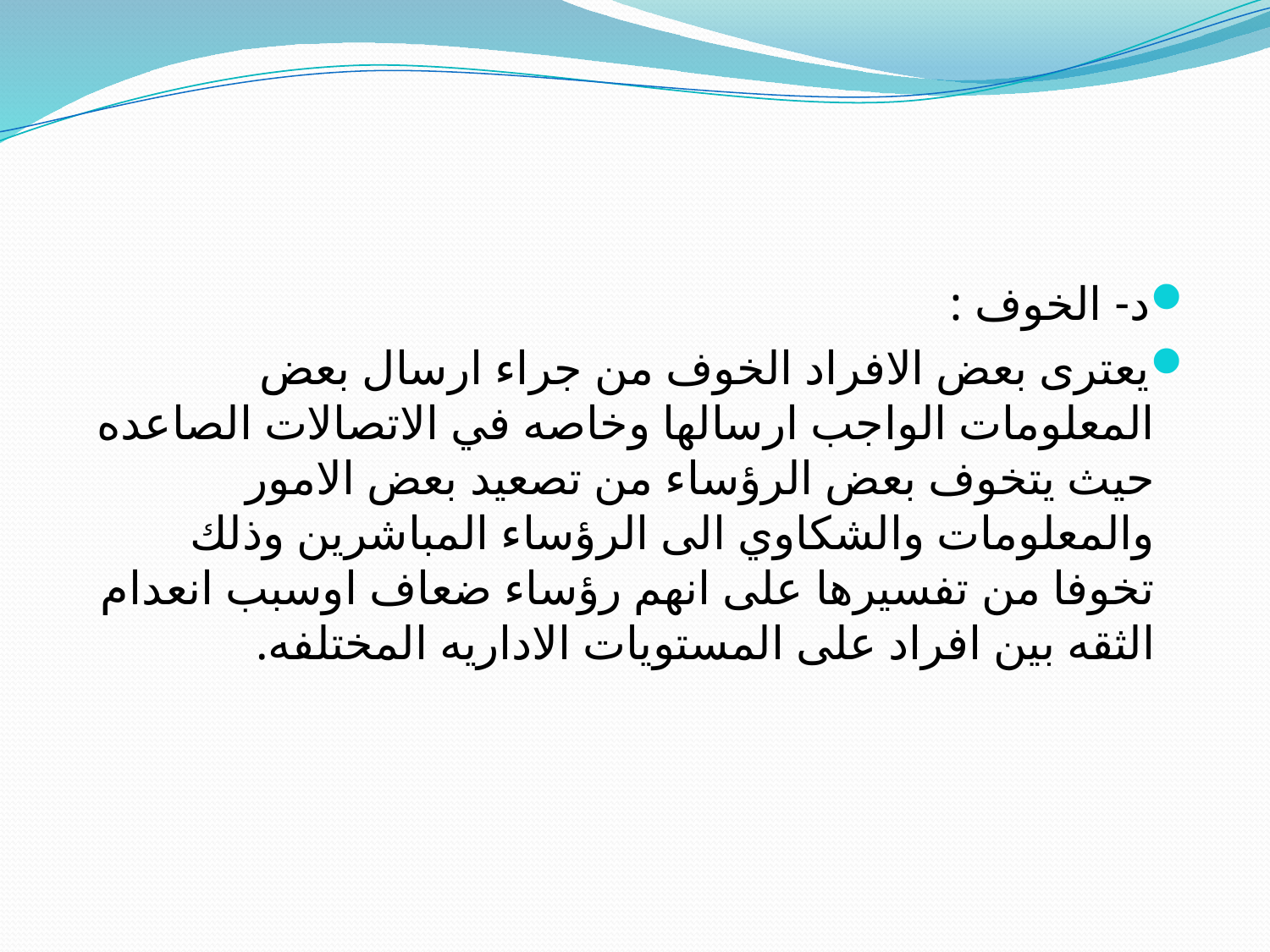

#
د- الخوف :
يعترى بعض الافراد الخوف من جراء ارسال بعض المعلومات الواجب ارسالها وخاصه في الاتصالات الصاعده حيث يتخوف بعض الرؤساء من تصعيد بعض الامور والمعلومات والشكاوي الى الرؤساء المباشرين وذلك تخوفا من تفسيرها على انهم رؤساء ضعاف اوسبب انعدام الثقه بين افراد على المستويات الاداريه المختلفه.